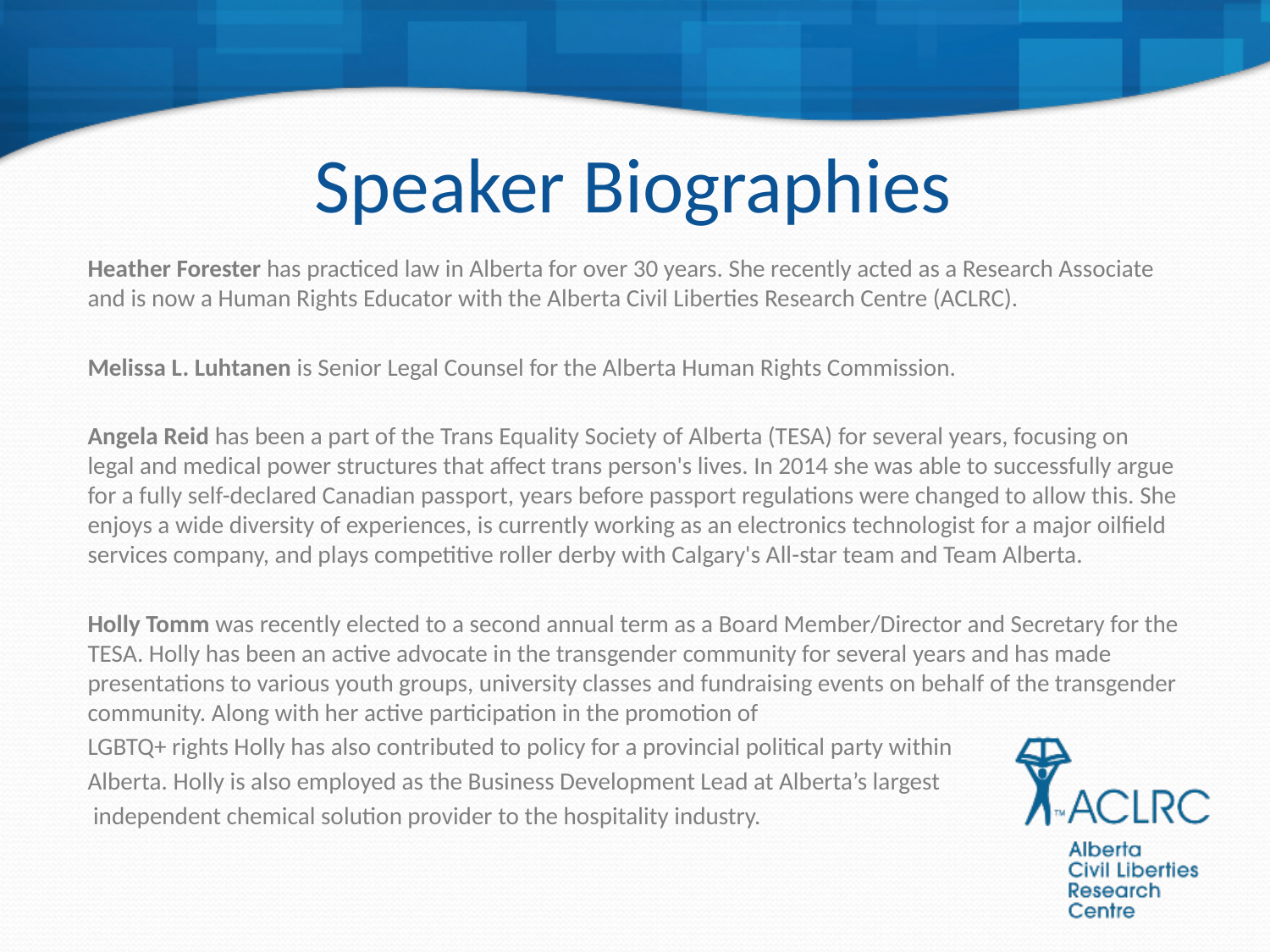

# Speaker Biographies
Heather Forester has practiced law in Alberta for over 30 years. She recently acted as a Research Associate and is now a Human Rights Educator with the Alberta Civil Liberties Research Centre (ACLRC).

Melissa L. Luhtanen is Senior Legal Counsel for the Alberta Human Rights Commission.

Angela Reid has been a part of the Trans Equality Society of Alberta (TESA) for several years, focusing on legal and medical power structures that affect trans person's lives. In 2014 she was able to successfully argue for a fully self-declared Canadian passport, years before passport regulations were changed to allow this. She enjoys a wide diversity of experiences, is currently working as an electronics technologist for a major oilfield services company, and plays competitive roller derby with Calgary's All-star team and Team Alberta.

Holly Tomm was recently elected to a second annual term as a Board Member/Director and Secretary for the TESA. Holly has been an active advocate in the transgender community for several years and has made presentations to various youth groups, university classes and fundraising events on behalf of the transgender community. Along with her active participation in the promotion of
LGBTQ+ rights Holly has also contributed to policy for a provincial political party within
Alberta. Holly is also employed as the Business Development Lead at Alberta’s largest
 independent chemical solution provider to the hospitality industry.